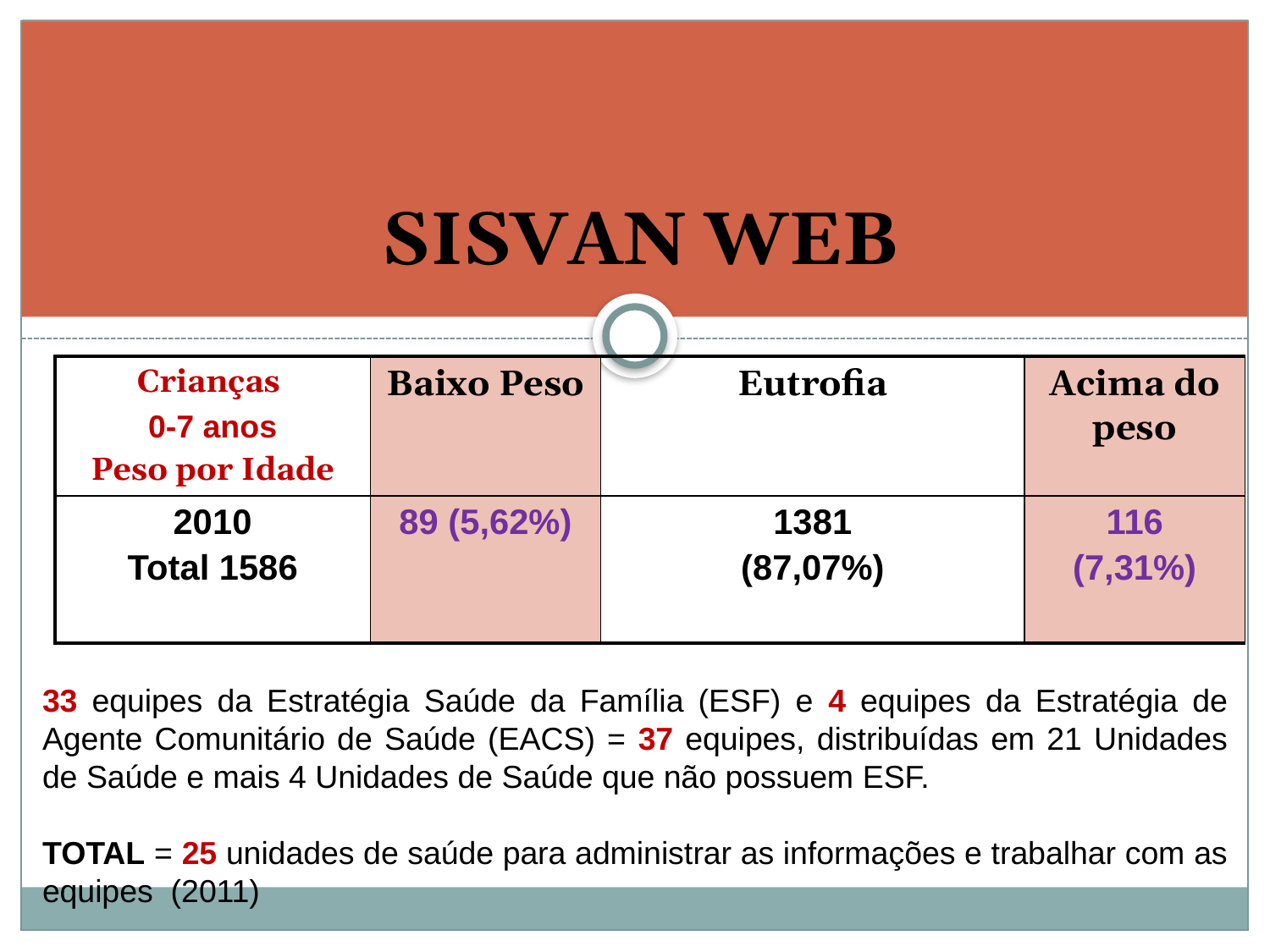

SISVAN WEB
| Crianças 0-7 anos Peso por Idade | Baixo Peso | Eutrofia | Acima do peso |
| --- | --- | --- | --- |
| 2010 Total 1586 | 89 (5,62%) | 1381 (87,07%) | 116 (7,31%) |
33 equipes da Estratégia Saúde da Família (ESF) e 4 equipes da Estratégia de Agente Comunitário de Saúde (EACS) = 37 equipes, distribuídas em 21 Unidades de Saúde e mais 4 Unidades de Saúde que não possuem ESF.

TOTAL = 25 unidades de saúde para administrar as informações e trabalhar com as equipes  (2011)